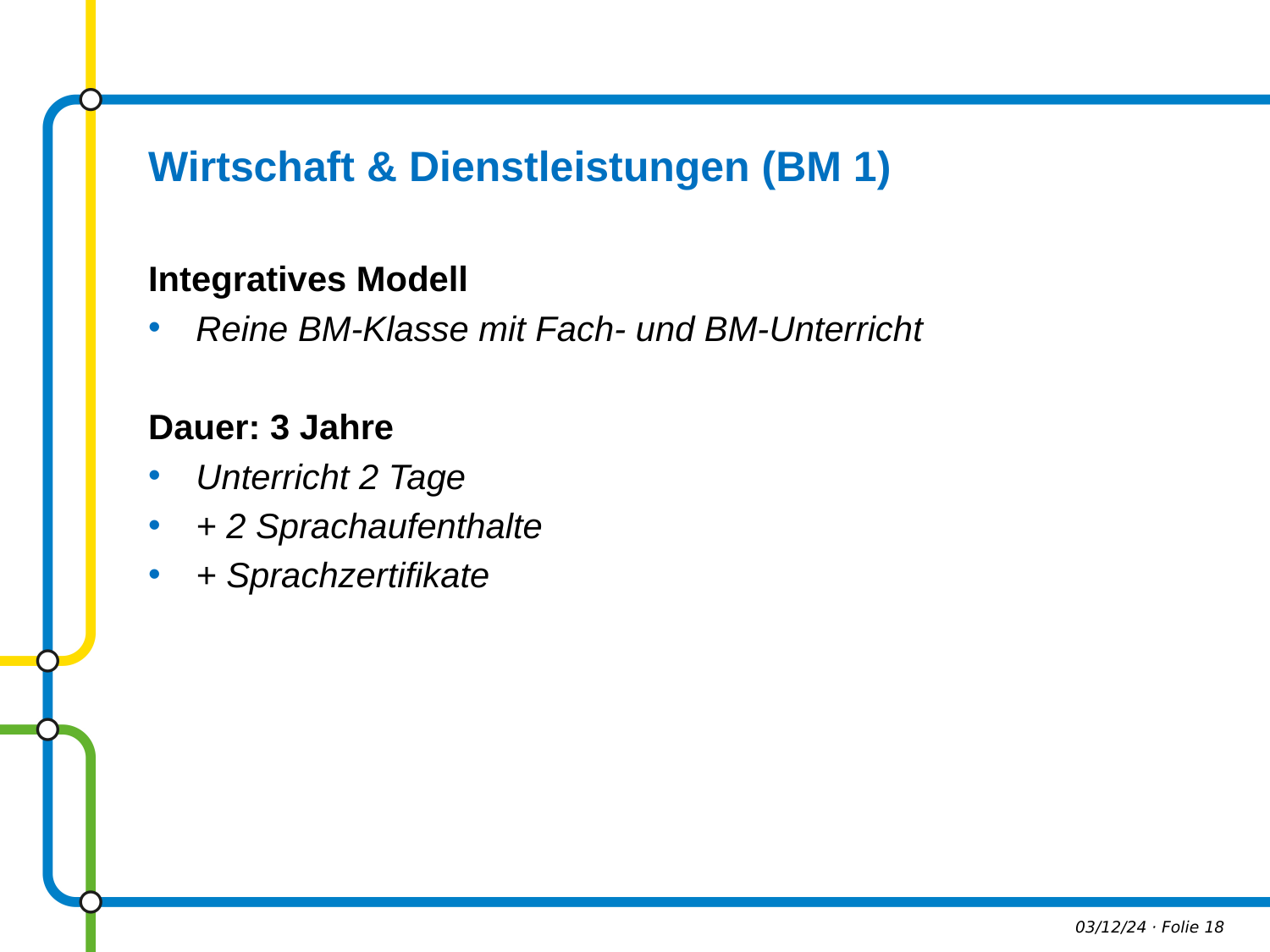

Wirtschaft & Dienstleistungen (BM 1)

Integratives Modell
Reine BM-Klasse mit Fach- und BM-Unterricht

Dauer: 3 Jahre
Unterricht 2 Tage
+ 2 Sprachaufenthalte
+ Sprachzertifikate